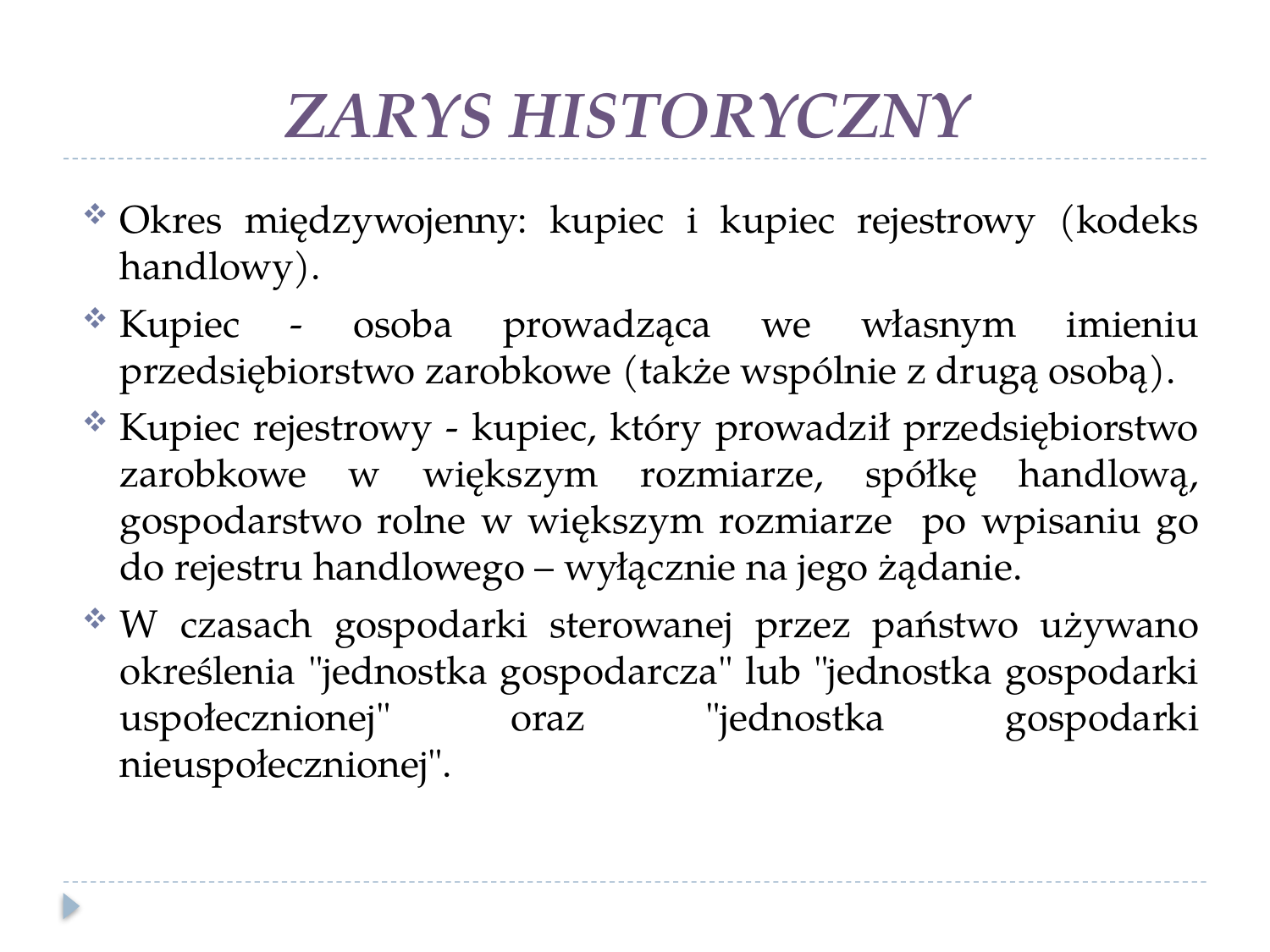

# ZARYS HISTORYCZNY
Okres międzywojenny: kupiec i kupiec rejestrowy (kodeks handlowy).
Kupiec - osoba prowadząca we własnym imieniu przedsiębiorstwo zarobkowe (także wspólnie z drugą osobą).
Kupiec rejestrowy - kupiec, który prowadził przedsiębiorstwo zarobkowe w większym rozmiarze, spółkę handlową, gospodarstwo rolne w większym rozmiarze  po wpisaniu go do rejestru handlowego – wyłącznie na jego żądanie.
W czasach gospodarki sterowanej przez państwo używano określenia "jednostka gospodarcza" lub "jednostka gospodarki uspołecznionej" oraz "jednostka gospodarki nieuspołecznionej".